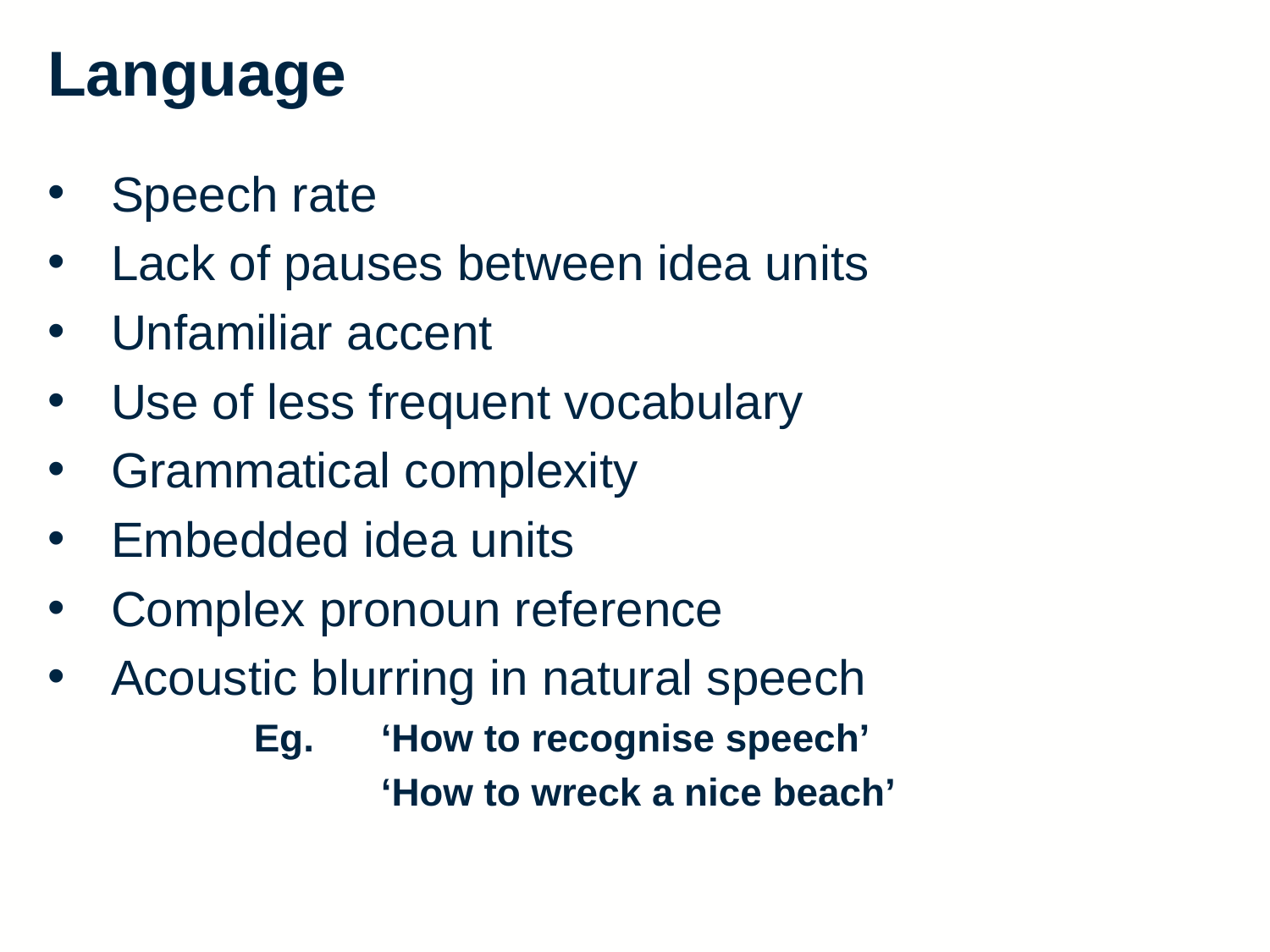

Language

Speech rate
Lack of pauses between idea units
Unfamiliar accent
Use of less frequent vocabulary
Grammatical complexity
Embedded idea units
Complex pronoun reference
Acoustic blurring in natural speech
	Eg. 	‘How to recognise speech’
		‘How to wreck a nice beach’